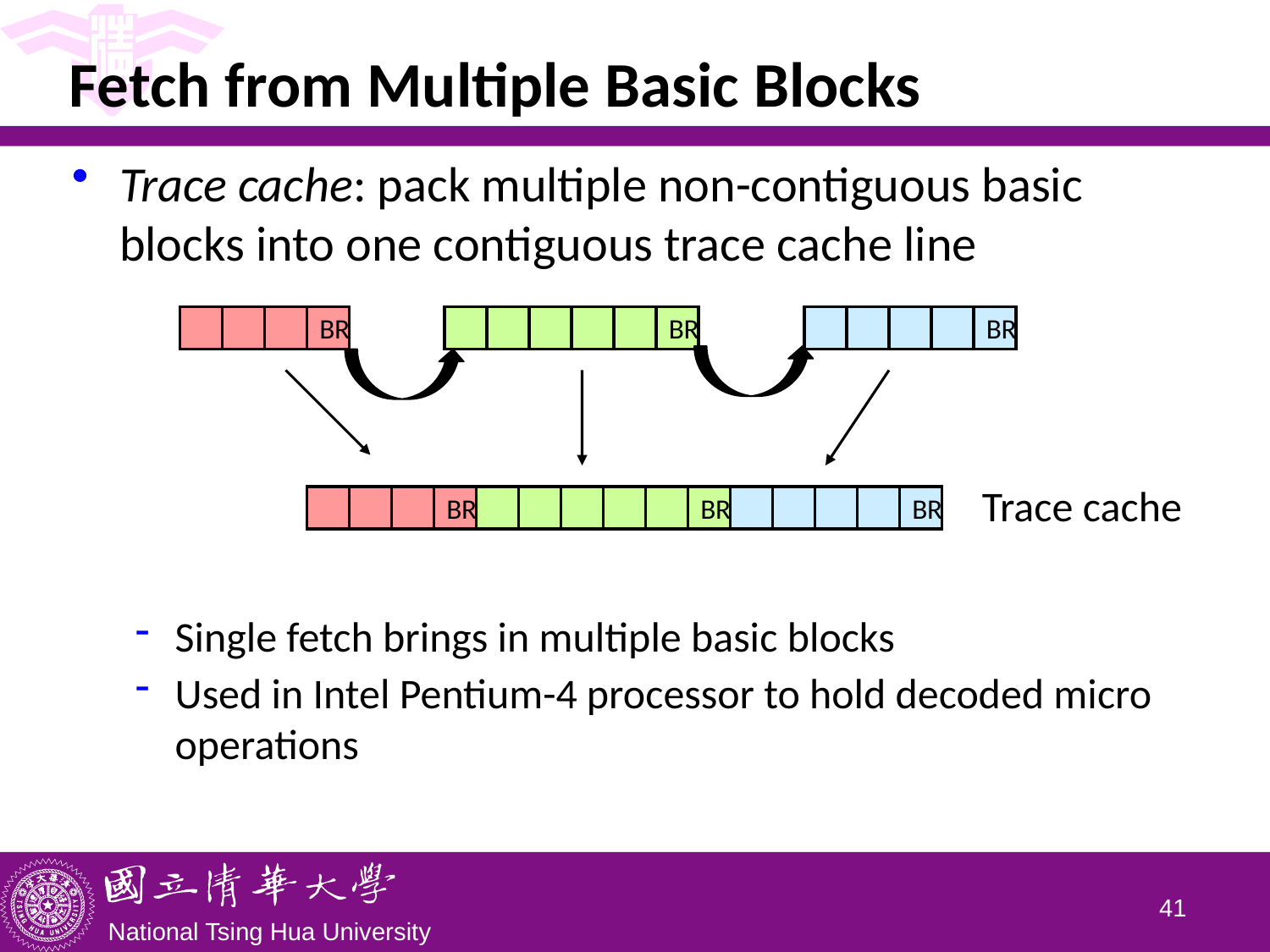

# Fetch from Multiple Basic Blocks
Trace cache: pack multiple non-contiguous basic blocks into one contiguous trace cache line

Single fetch brings in multiple basic blocks
Used in Intel Pentium-4 processor to hold decoded micro operations

BR

BR

BR

BR

BR

BR
Trace cache
41